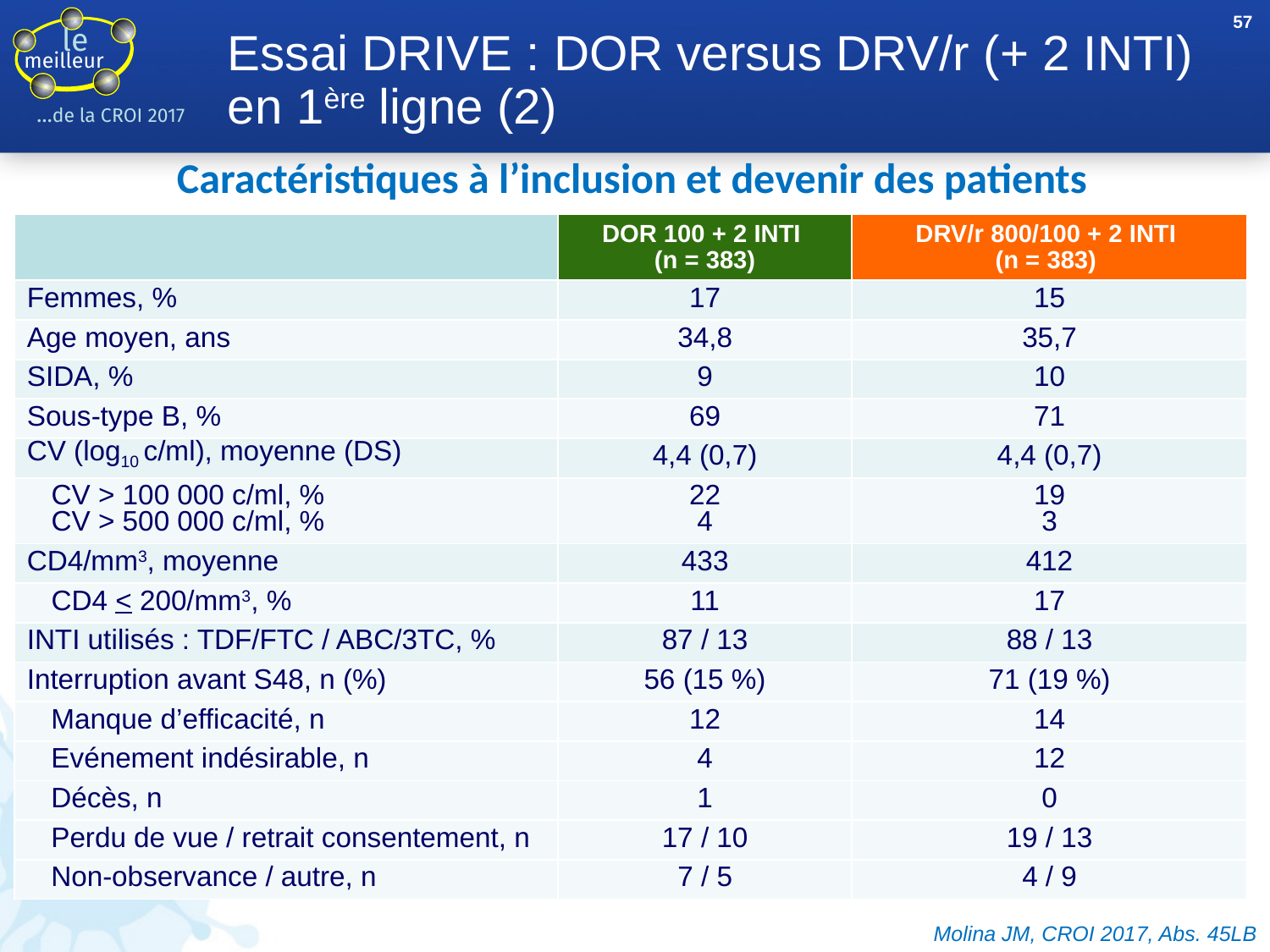

57
# Essai DRIVE : DOR versus DRV/r (+ 2 INTI) en 1ère ligne (2)
Caractéristiques à l’inclusion et devenir des patients
|  | DOR 100 + 2 INTI (n = 383) | DRV/r 800/100 + 2 INTI (n = 383) |
| --- | --- | --- |
| Femmes, % | 17 | 15 |
| Age moyen, ans | 34,8 | 35,7 |
| SIDA, % | 9 | 10 |
| Sous-type B, % | 69 | 71 |
| CV (log10 c/ml), moyenne (DS) | 4,4 (0,7) | 4,4 (0,7) |
| CV > 100 000 c/ml, % CV > 500 000 c/ml, % | 22 4 | 19 3 |
| CD4/mm3, moyenne | 433 | 412 |
| CD4 < 200/mm3, % | 11 | 17 |
| INTI utilisés : TDF/FTC / ABC/3TC, % | 87 / 13 | 88 / 13 |
| Interruption avant S48, n (%) | 56 (15 %) | 71 (19 %) |
| Manque d’efficacité, n | 12 | 14 |
| Evénement indésirable, n | 4 | 12 |
| Décès, n | 1 | 0 |
| Perdu de vue / retrait consentement, n | 17 / 10 | 19 / 13 |
| Non-observance / autre, n | 7 / 5 | 4 / 9 |
Molina JM, CROI 2017, Abs. 45LB